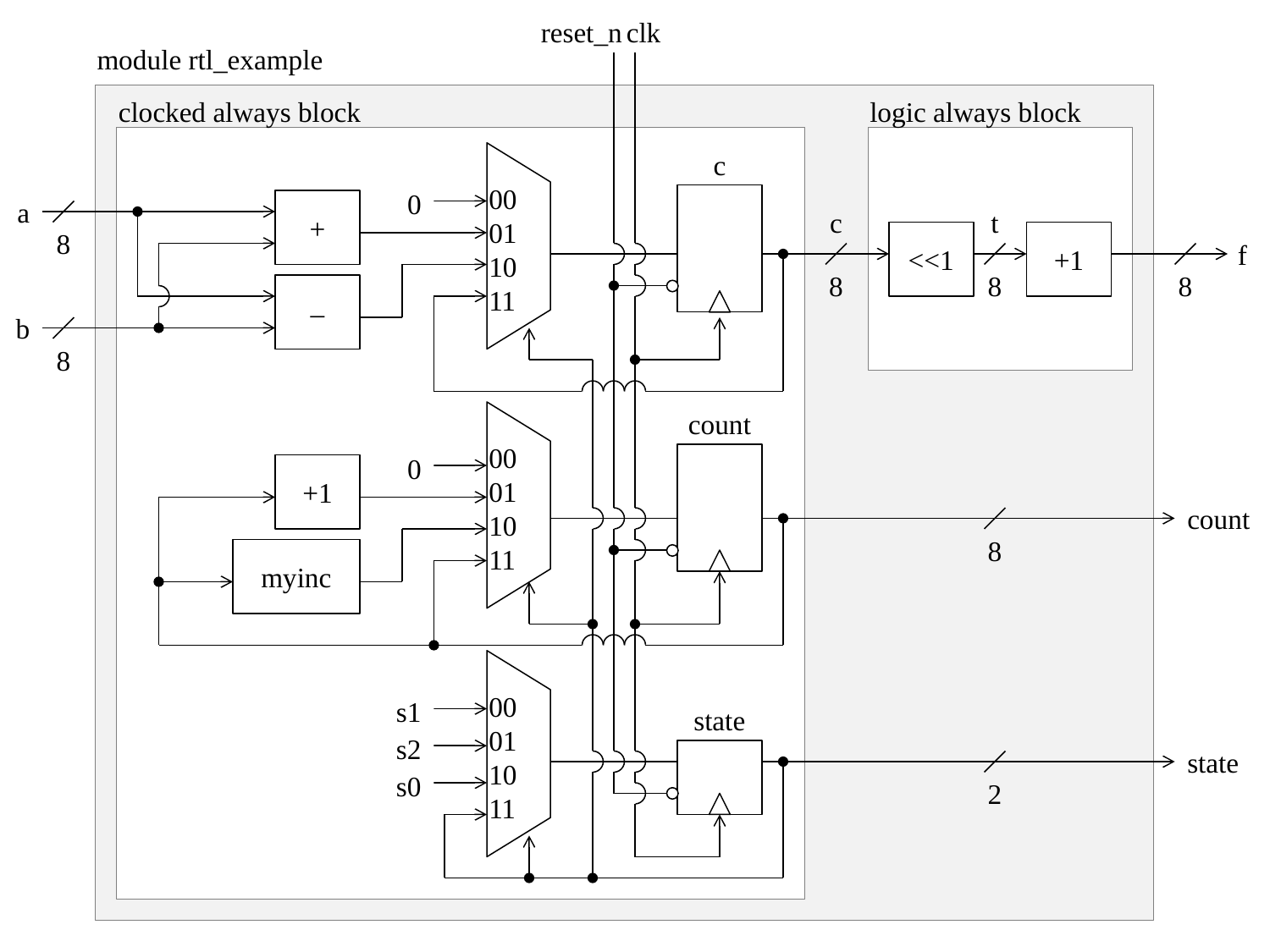

reset_n
clk
module rtl_example

clocked always block
logic always block

c
00
01
10
11
0

a
+
8
c
t

<<1
+1
f

8
8
8
–

b
8

count
00
01
10
11
0

+1

count

8
myinc

00
01
10
11
s1
state

s2

state

2
s0